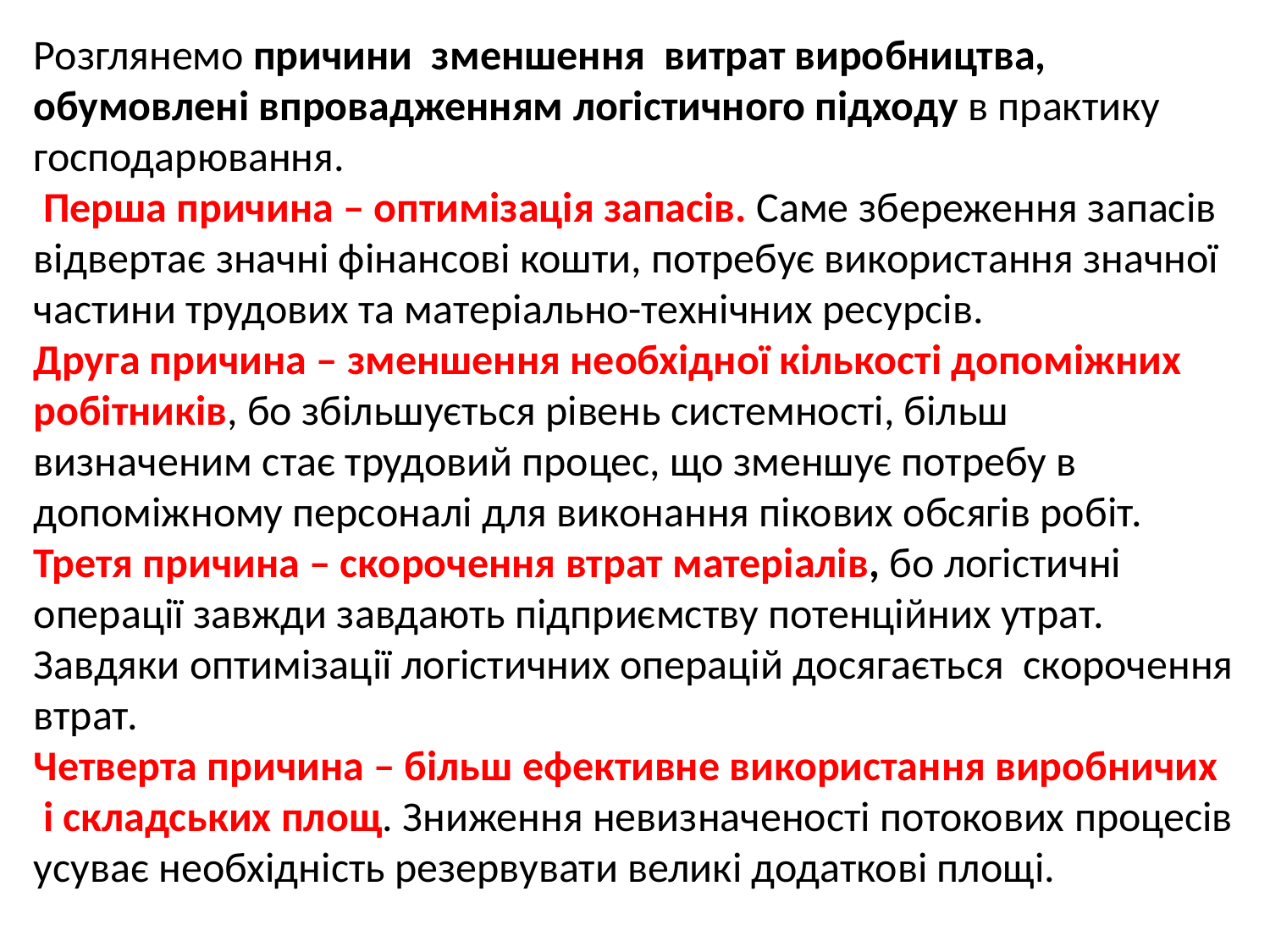

Розглянемо причини  зменшення  витрат виробництва, обумовлені впровадженням логістичного підходу в практику господарювання.
 Перша причина ‒ оптимізація запасів. Саме збереження запасів відвертає значні фінансові кошти, потребує використання значної частини трудових та матеріально-технічних ресурсів.
Друга причина ‒ зменшення необхідної кількості допоміжних робітників, бо збільшується рівень системності, більш визначеним стає трудовий процес, що зменшує потребу в допоміжному персоналі для виконання пікових обсягів робіт.
Третя причина ‒ скорочення втрат матеріалів, бо логістичні операції завжди завдають підприємству потенційних утрат. Завдяки оптимізації логістичних операцій досягається  скорочення втрат.
Четверта причина ‒ більш ефективне використання виробничих
 і складських площ. Зниження невизначеності потокових процесів усуває необхідність резервувати великі додаткові площі.